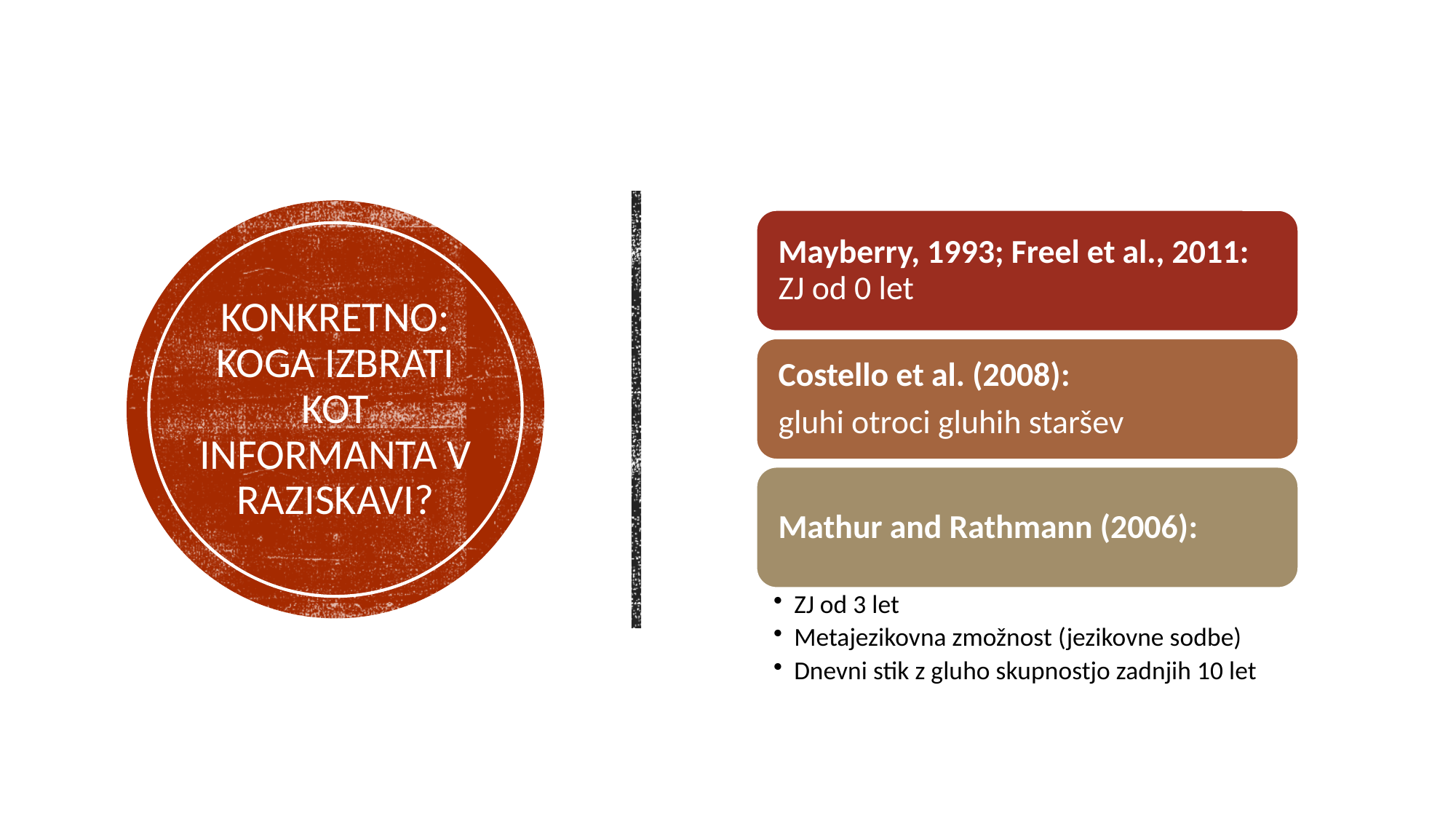

Mayberry, 1993; Freel et al., 2011: ZJ od 0 let
Costello et al. (2008):
gluhi otroci gluhih staršev
Mathur and Rathmann (2006):
ZJ od 3 let
Metajezikovna zmožnost (jezikovne sodbe)
Dnevni stik z gluho skupnostjo zadnjih 10 let

# KONKRETNO: KOGA IZBRATI KOT INFORMANTA V RAZISKAVI?